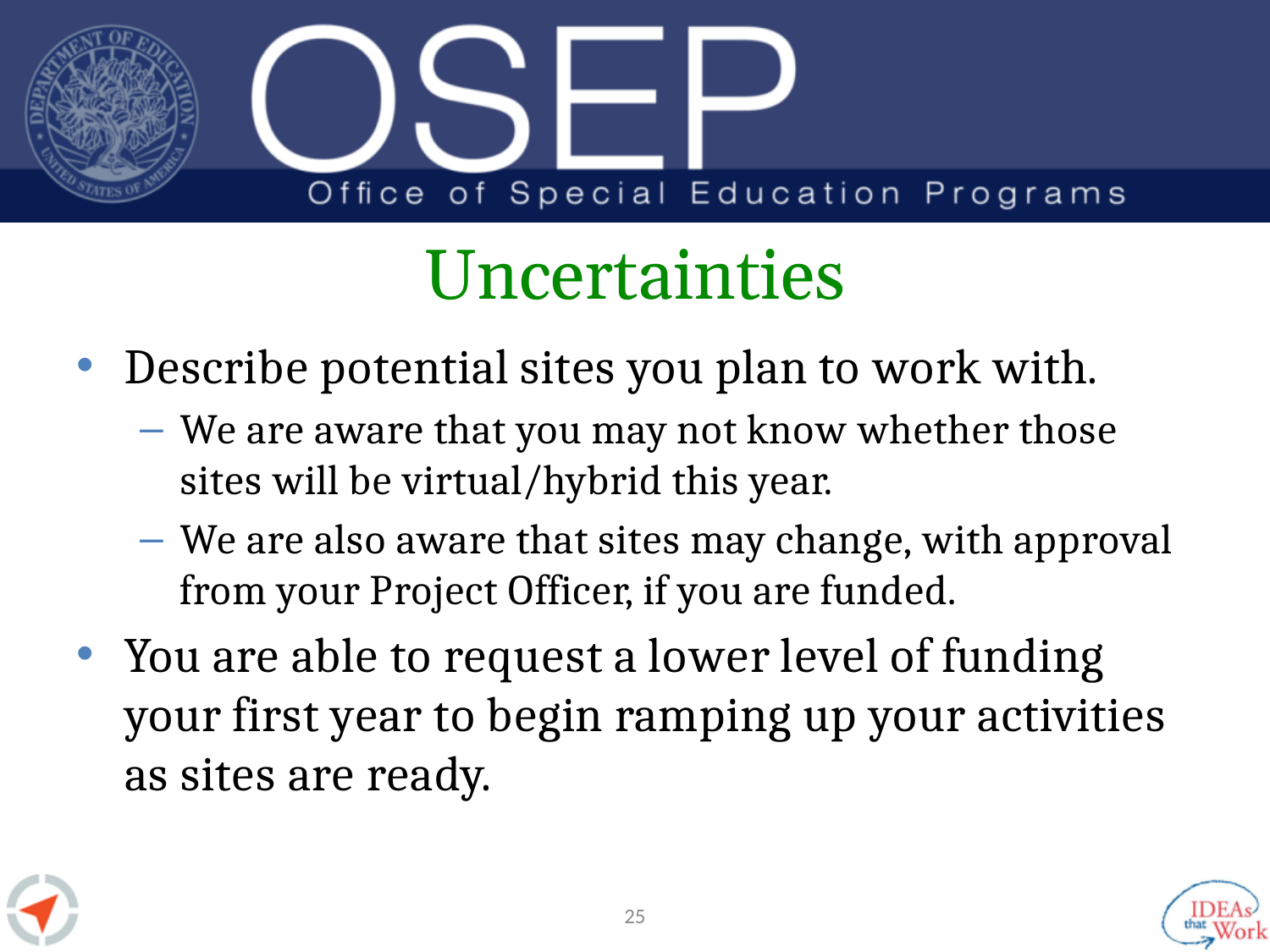

# Uncertainties
Describe potential sites you plan to work with.
We are aware that you may not know whether those sites will be virtual/hybrid this year.
We are also aware that sites may change, with approval from your Project Officer, if you are funded.
You are able to request a lower level of funding your first year to begin ramping up your activities as sites are ready.
25